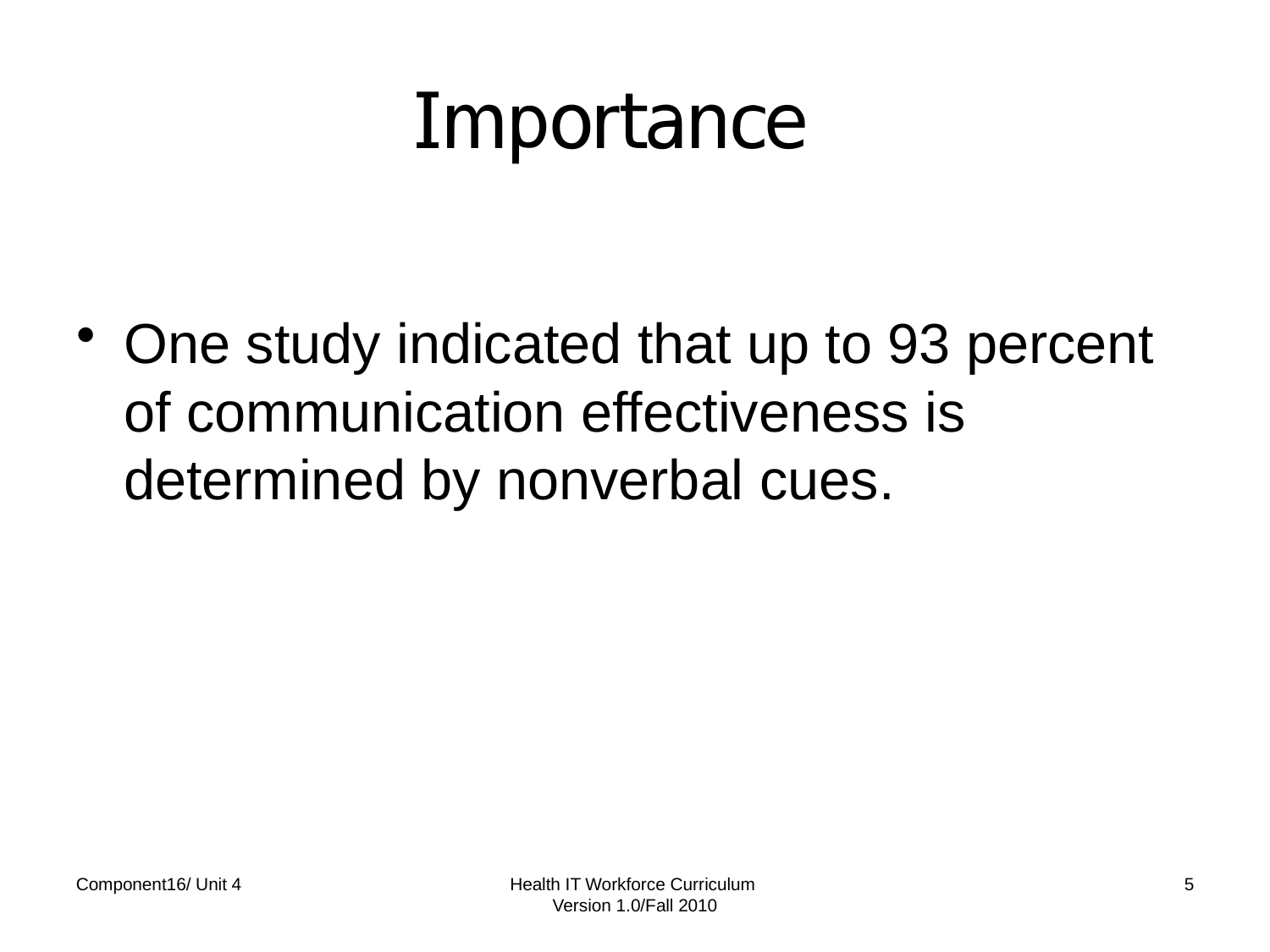

Importance

One study indicated that up to 93 percent of communication effectiveness is determined by nonverbal cues.

Component16/ Unit 4
Health IT Workforce Curriculum
Version 1.0/Fall 2010
5